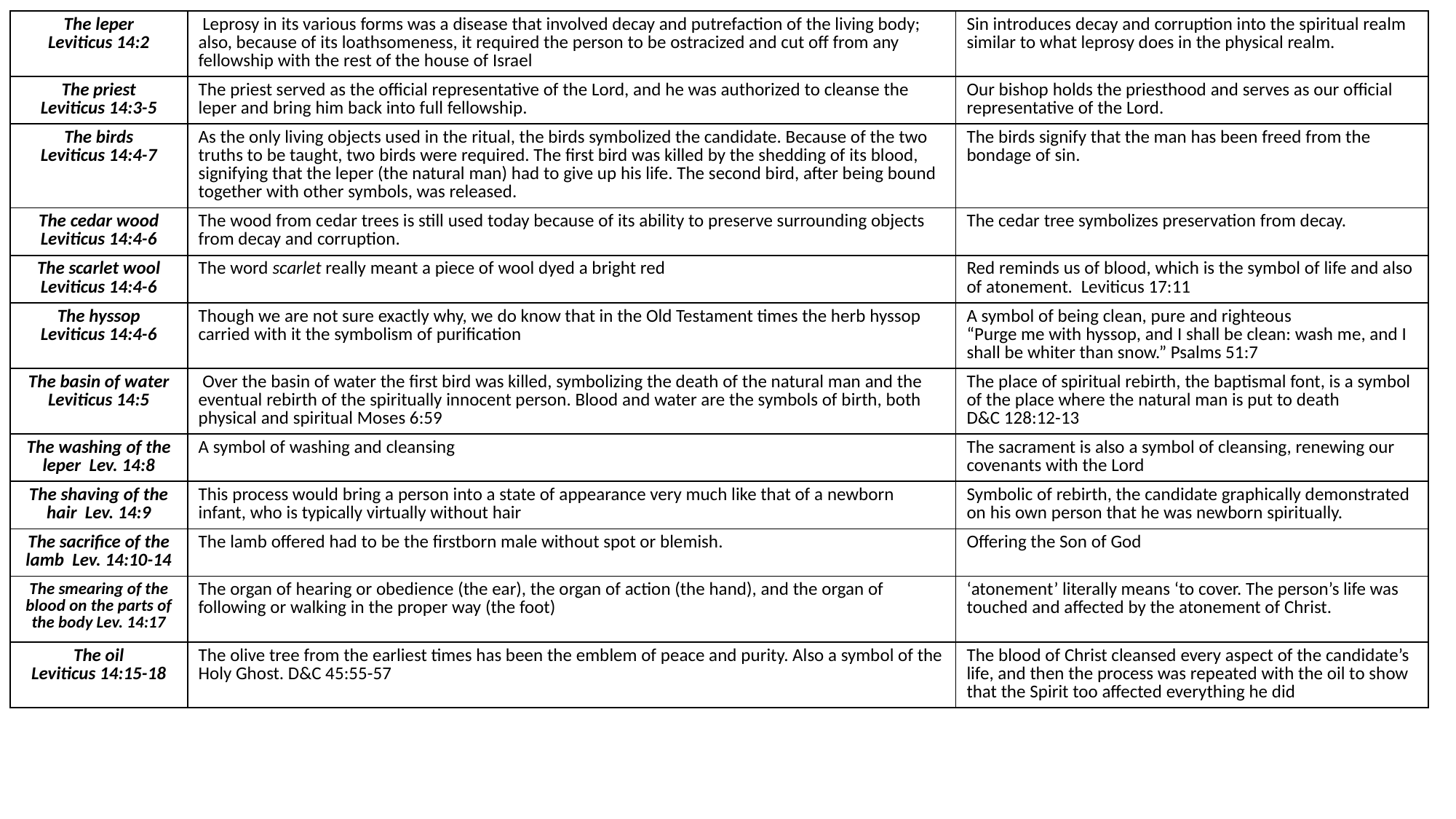

| The leper Leviticus 14:2 | Leprosy in its various forms was a disease that involved decay and putrefaction of the living body; also, because of its loathsomeness, it required the person to be ostracized and cut off from any fellowship with the rest of the house of Israel | Sin introduces decay and corruption into the spiritual realm similar to what leprosy does in the physical realm. |
| --- | --- | --- |
| The priest Leviticus 14:3-5 | The priest served as the official representative of the Lord, and he was authorized to cleanse the leper and bring him back into full fellowship. | Our bishop holds the priesthood and serves as our official representative of the Lord. |
| The birds Leviticus 14:4-7 | As the only living objects used in the ritual, the birds symbolized the candidate. Because of the two truths to be taught, two birds were required. The first bird was killed by the shedding of its blood, signifying that the leper (the natural man) had to give up his life. The second bird, after being bound together with other symbols, was released. | The birds signify that the man has been freed from the bondage of sin. |
| The cedar wood Leviticus 14:4-6 | The wood from cedar trees is still used today because of its ability to preserve surrounding objects from decay and corruption. | The cedar tree symbolizes preservation from decay. |
| The scarlet wool Leviticus 14:4-6 | The word scarlet really meant a piece of wool dyed a bright red | Red reminds us of blood, which is the symbol of life and also of atonement.  Leviticus 17:11 |
| The hyssop Leviticus 14:4-6 | Though we are not sure exactly why, we do know that in the Old Testament times the herb hyssop carried with it the symbolism of purification | A symbol of being clean, pure and righteous “Purge me with hyssop, and I shall be clean: wash me, and I shall be whiter than snow.” Psalms 51:7 |
| The basin of water Leviticus 14:5 | Over the basin of water the first bird was killed, symbolizing the death of the natural man and the eventual rebirth of the spiritually innocent person. Blood and water are the symbols of birth, both physical and spiritual Moses 6:59 | The place of spiritual rebirth, the baptismal font, is a symbol of the place where the natural man is put to death D&C 128:12-13 |
| The washing of the leper Lev. 14:8 | A symbol of washing and cleansing | The sacrament is also a symbol of cleansing, renewing our covenants with the Lord |
| The shaving of the hair Lev. 14:9 | This process would bring a person into a state of appearance very much like that of a newborn infant, who is typically virtually without hair | Symbolic of rebirth, the candidate graphically demonstrated on his own person that he was newborn spiritually. |
| The sacrifice of the lamb Lev. 14:10-14 | The lamb offered had to be the firstborn male without spot or blemish. | Offering the Son of God |
| The smearing of the blood on the parts of the body Lev. 14:17 | The organ of hearing or obedience (the ear), the organ of action (the hand), and the organ of following or walking in the proper way (the foot) | ‘atonement’ literally means ‘to cover. The person’s life was touched and affected by the atonement of Christ. |
| The oil Leviticus 14:15-18 | The olive tree from the earliest times has been the emblem of peace and purity. Also a symbol of the Holy Ghost. D&C 45:55-57 | The blood of Christ cleansed every aspect of the candidate’s life, and then the process was repeated with the oil to show that the Spirit too affected everything he did |